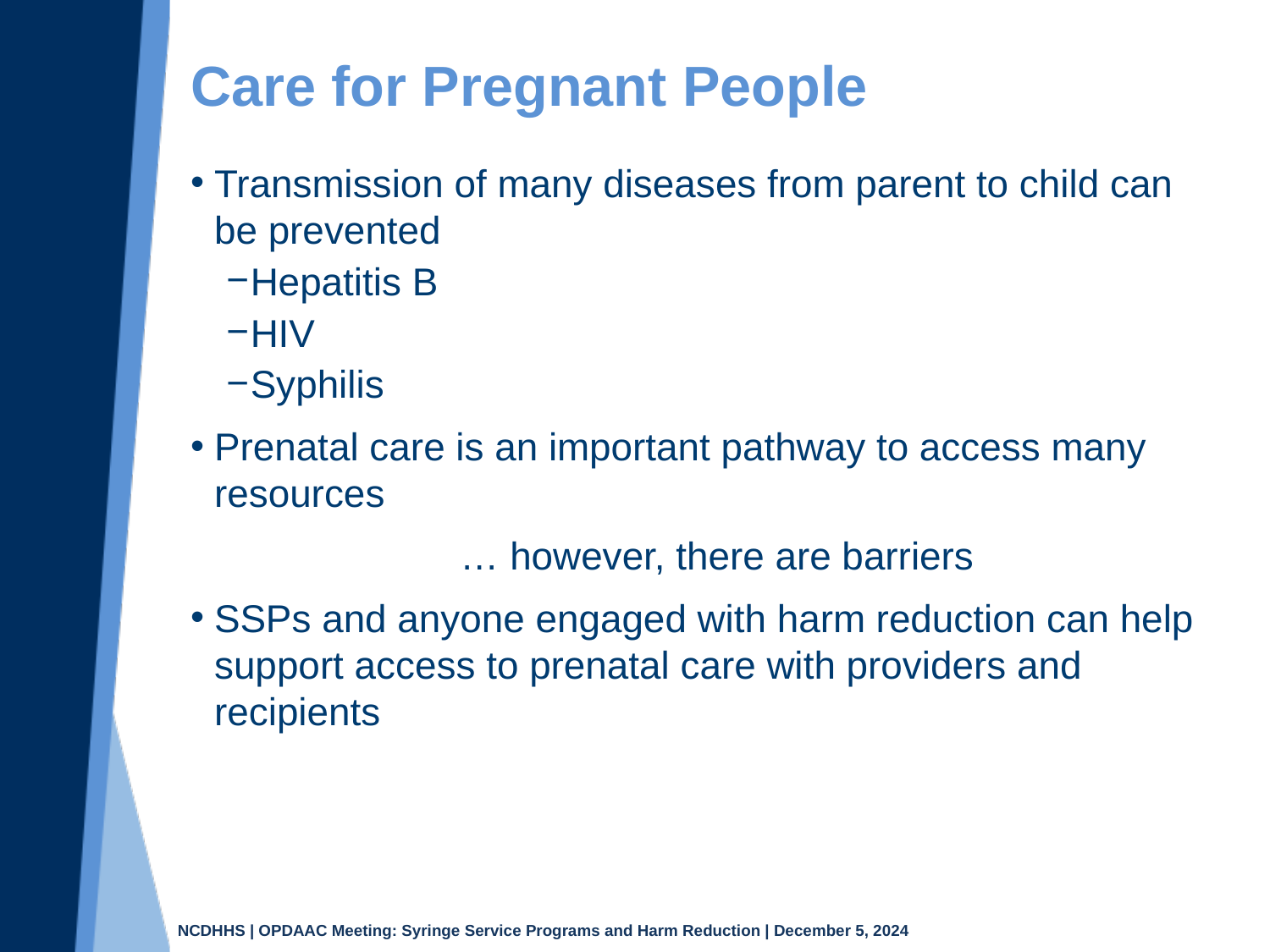

# Care for Pregnant People
Transmission of many diseases from parent to child can be prevented
Hepatitis B
HIV
Syphilis
Prenatal care is an important pathway to access many resources
                         … however, there are barriers
SSPs and anyone engaged with harm reduction can help support access to prenatal care with providers and recipients